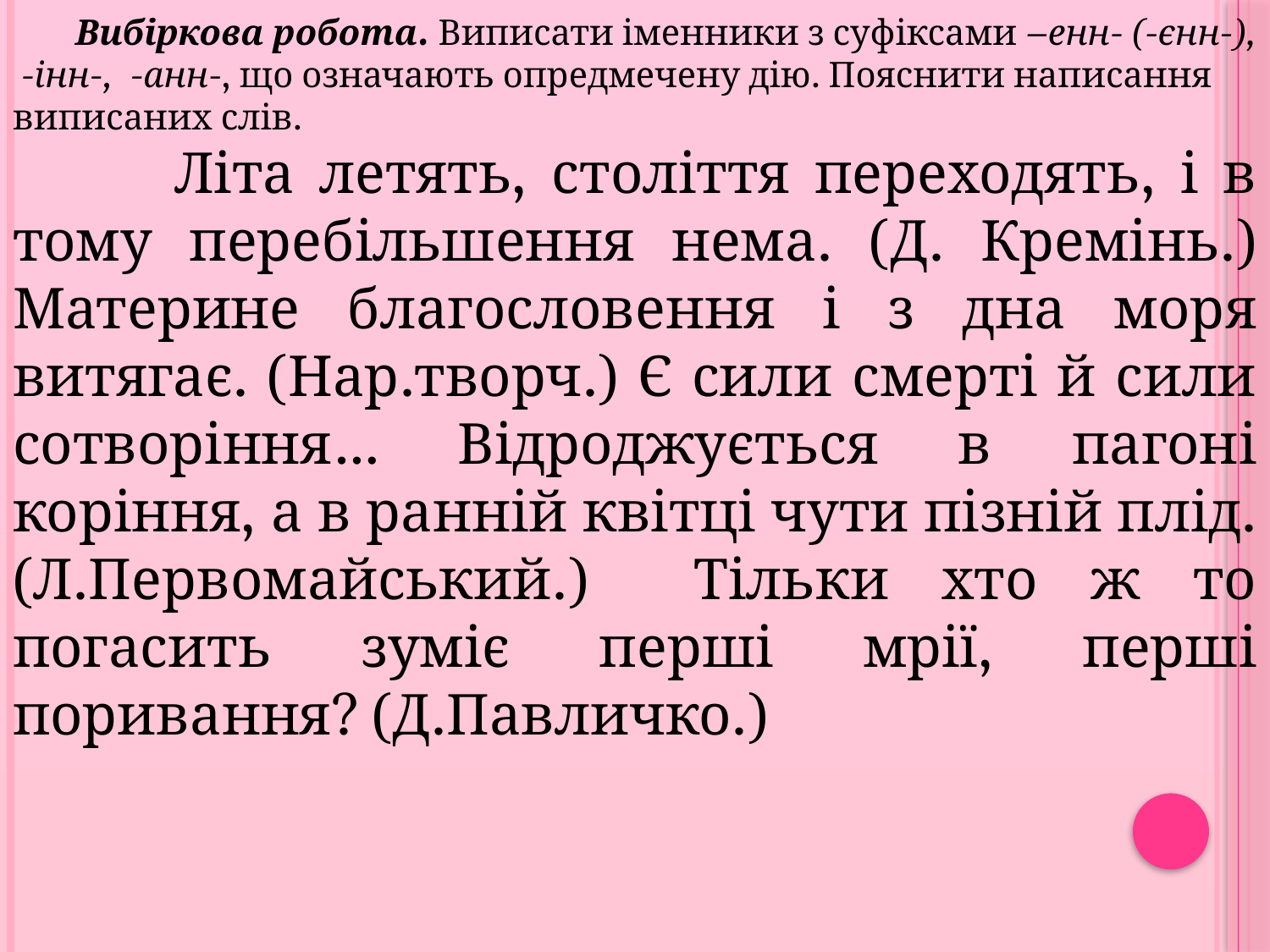

Вибіркова робота. Виписати іменники з суфіксами –енн- (-єнн-),  -інн-,  -анн-, що означають опредмечену дію. Пояснити написання виписаних слів.
    Літа летять, століття переходять, і в тому перебільшення нема. (Д. Кремінь.) Материне благословення і з дна моря витягає. (Нар.творч.) Є сили смерті й сили сотворіння… Відроджується в пагоні коріння, а в ранній квітці чути пізній плід. (Л.Первомайський.)  Тільки хто ж то погасить зуміє перші мрії, перші поривання? (Д.Павличко.)